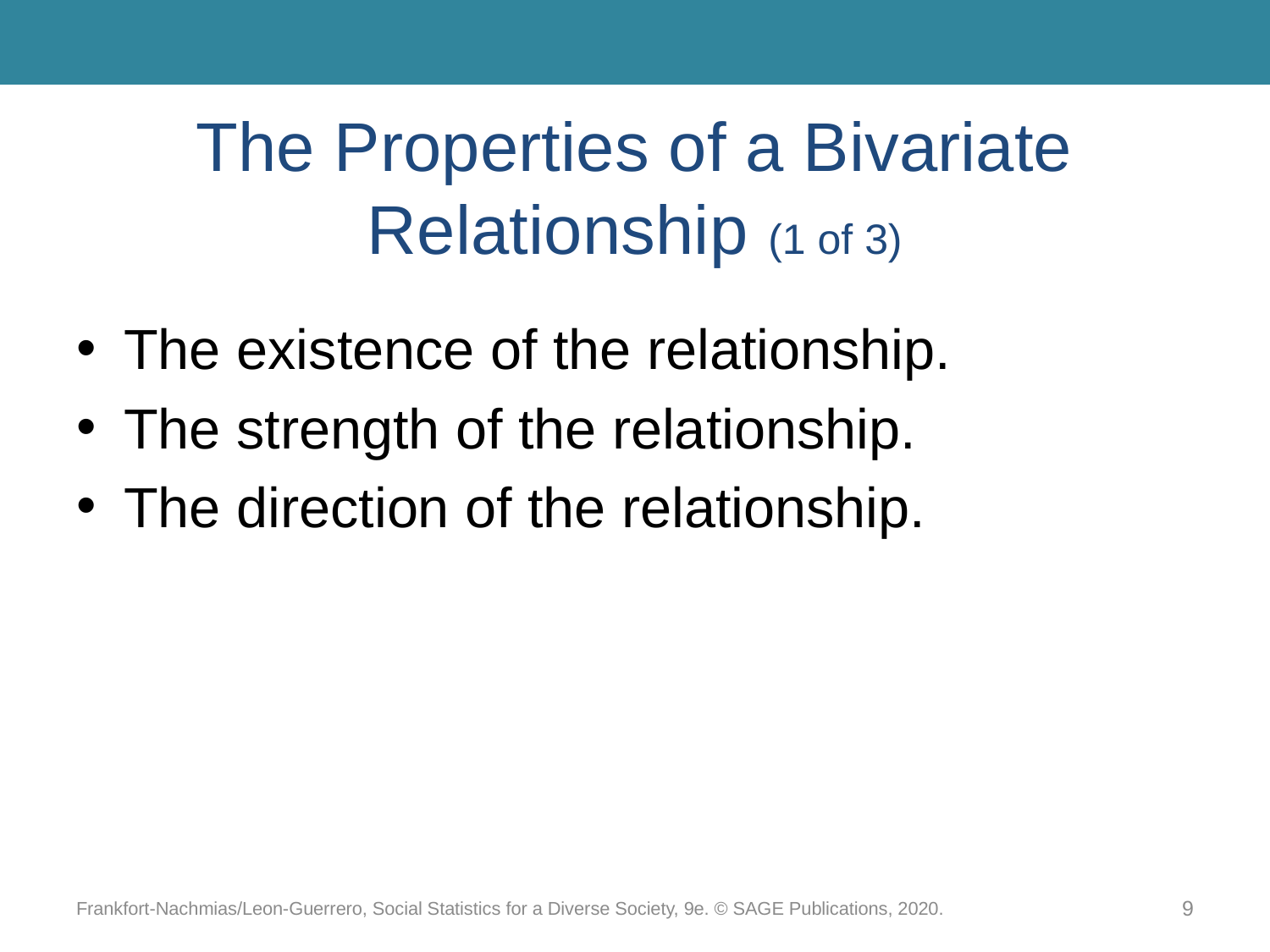

# The Properties of a Bivariate Relationship (1 of 3)
The existence of the relationship.
The strength of the relationship.
The direction of the relationship.

Frankfort-Nachmias/Leon-Guerrero, Social Statistics for a Diverse Society, 9e. © SAGE Publications, 2020.
9